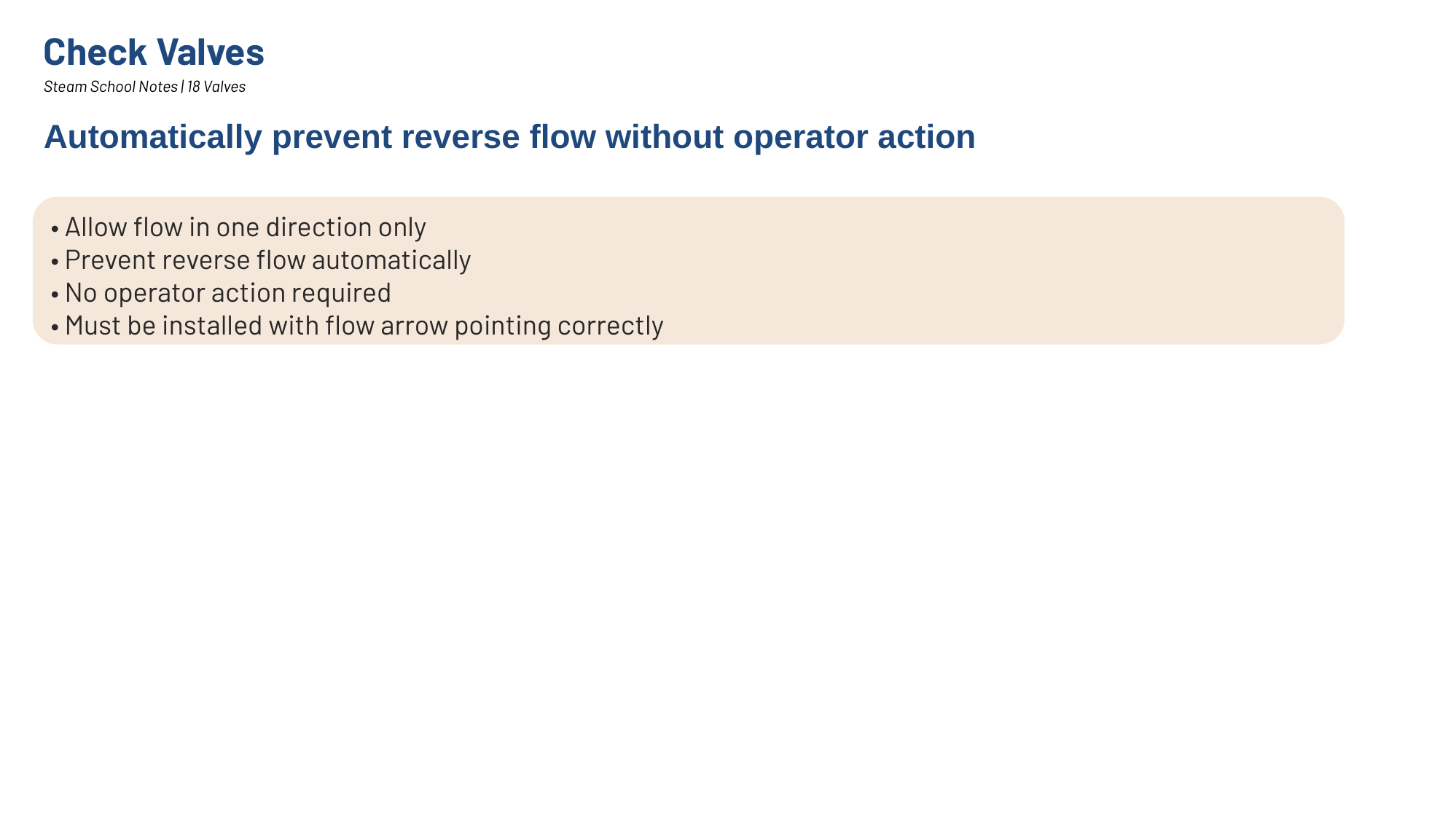

Check Valves
Steam School Notes | 18 Valves
Automatically prevent reverse flow without operator action
• Allow flow in one direction only
• Prevent reverse flow automatically
• No operator action required
• Must be installed with flow arrow pointing correctly